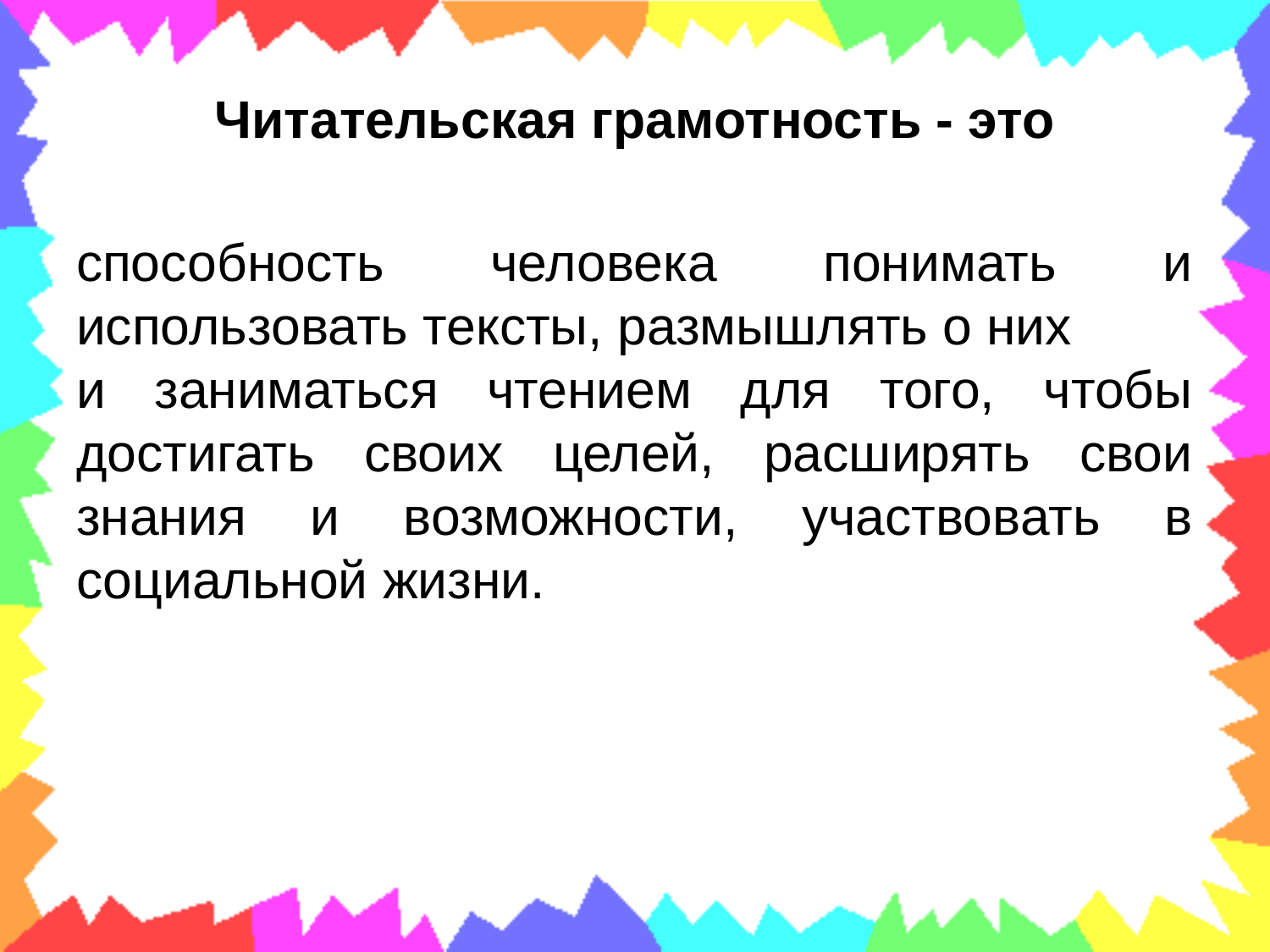

# Читательская грамотность - это
способность человека понимать и использовать тексты, размышлять о них
и заниматься чтением для того, чтобы достигать своих целей, расширять свои знания и возможности, участвовать в социальной жизни.